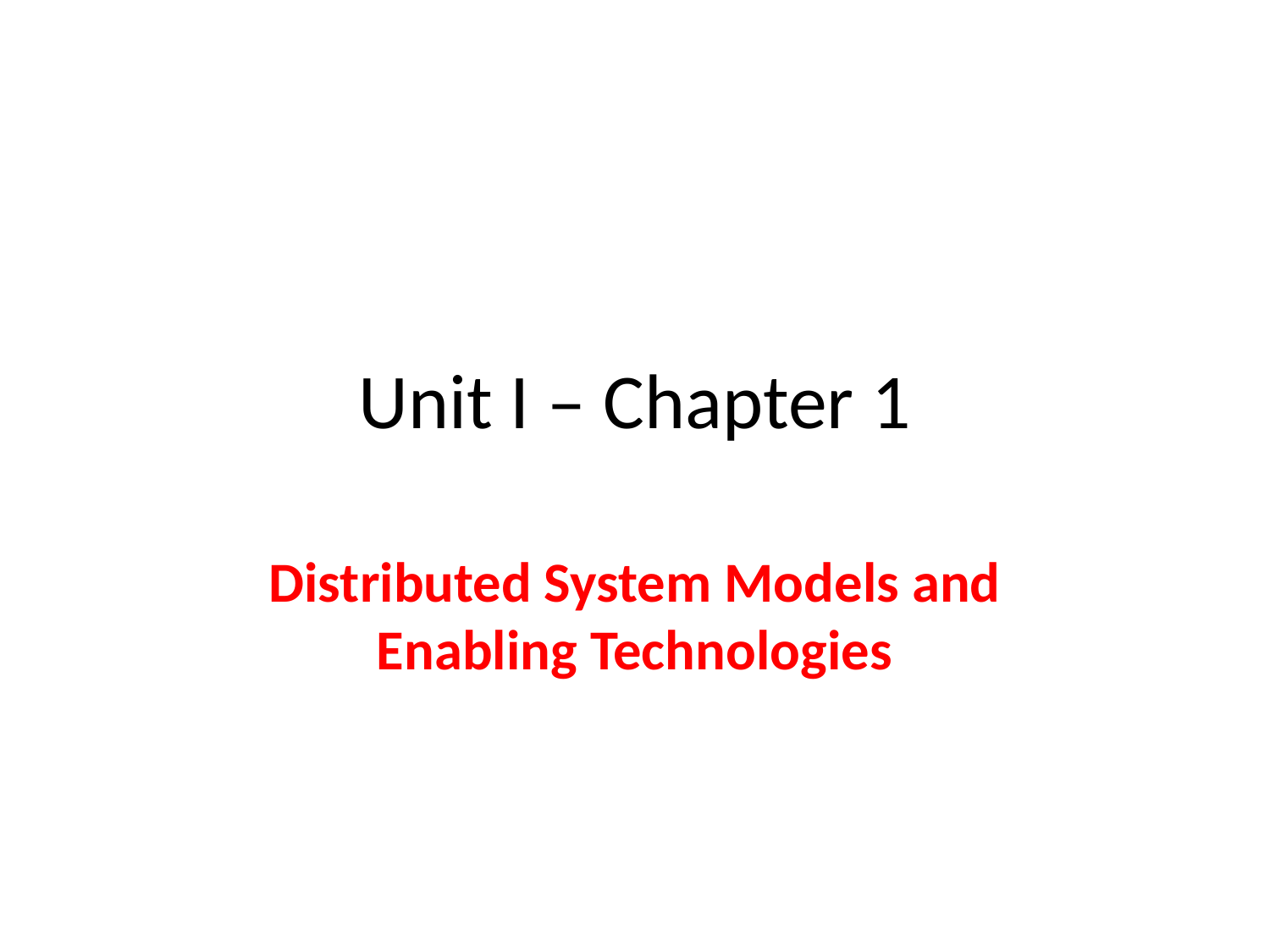

# Unit I – Chapter 1
Distributed System Models and Enabling Technologies